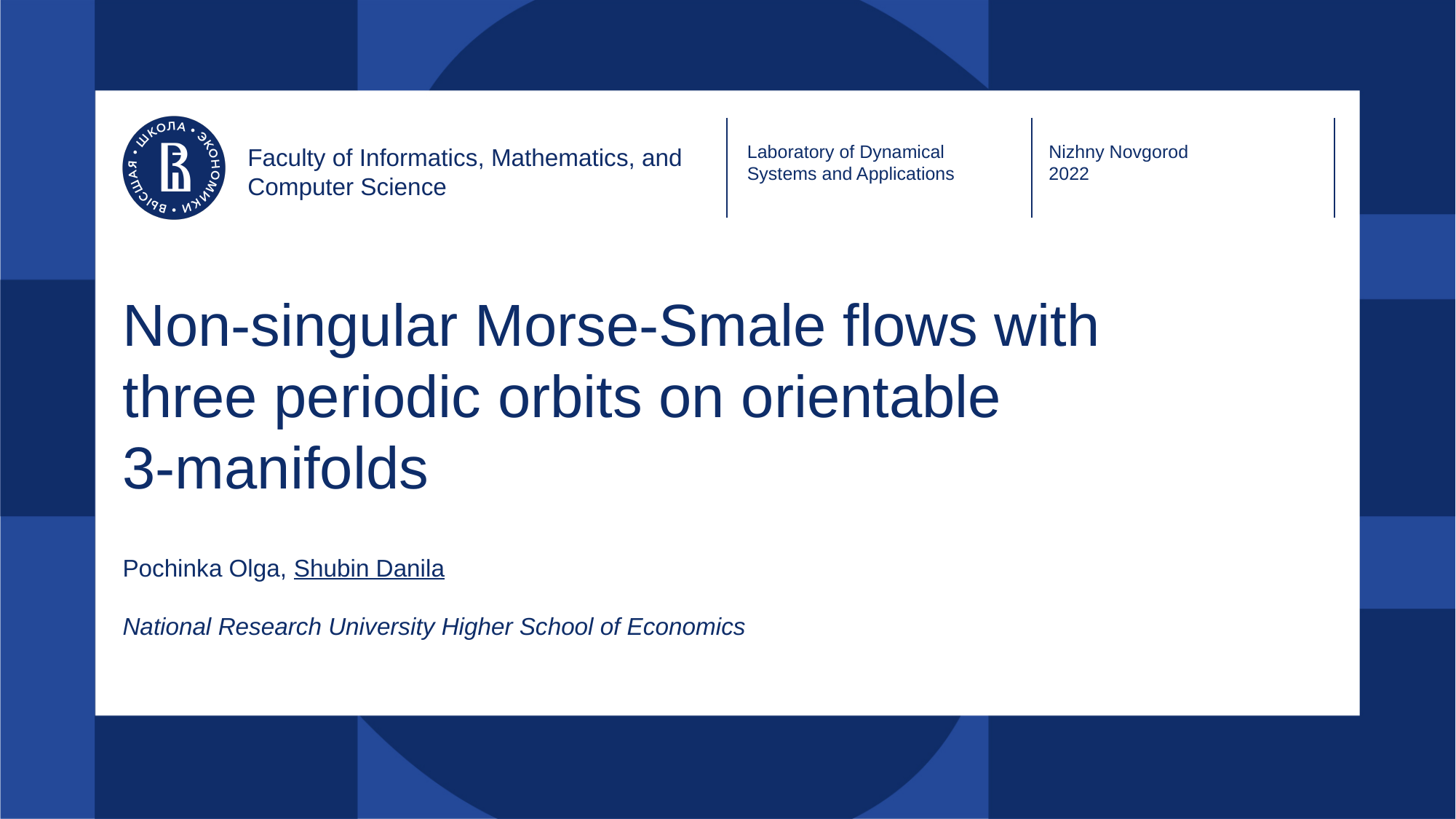

Laboratory of Dynamical Systems and Applications
Nizhny Novgorod
2022
Faculty of Informatics, Mathematics, and Computer Science
# Non-singular Morse-Smale flows with three periodic orbits on orientable 3-manifolds
Pochinka Olga, Shubin Danila

National Research University Higher School of Economics